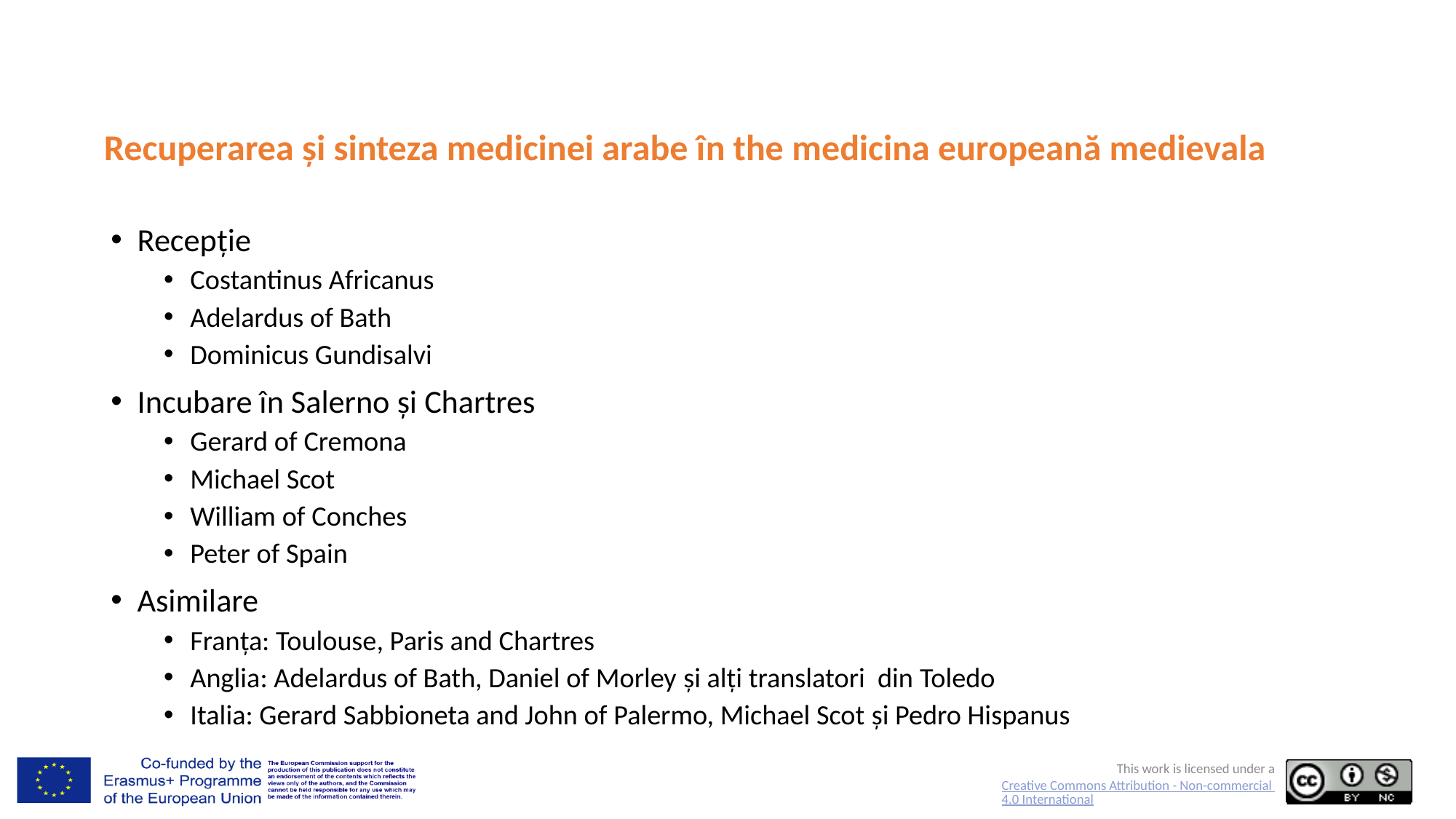

# Recuperarea și sinteza medicinei arabe în the medicina europeană medievala
Recepție
Costantinus Africanus
Adelardus of Bath
Dominicus Gundisalvi
Incubare în Salerno și Chartres
Gerard of Cremona
Michael Scot
William of Conches
Peter of Spain
Asimilare
Franța: Toulouse, Paris and Chartres
Anglia: Adelardus of Bath, Daniel of Morley și alți translatori  din Toledo
Italia: Gerard Sabbioneta and John of Palermo, Michael Scot și Pedro Hispanus